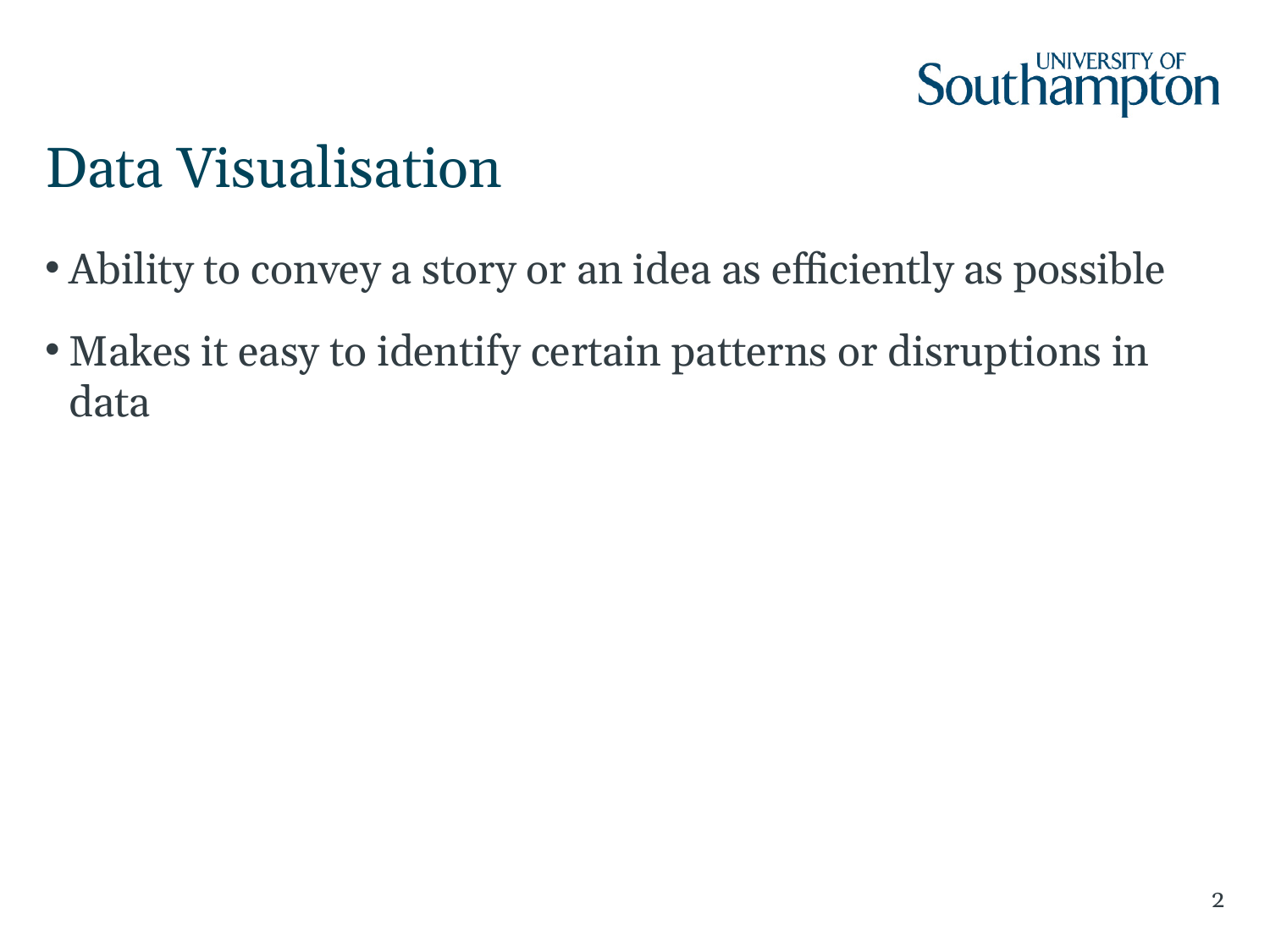

# Data Visualisation
Ability to convey a story or an idea as efficiently as possible
Makes it easy to identify certain patterns or disruptions in data

2